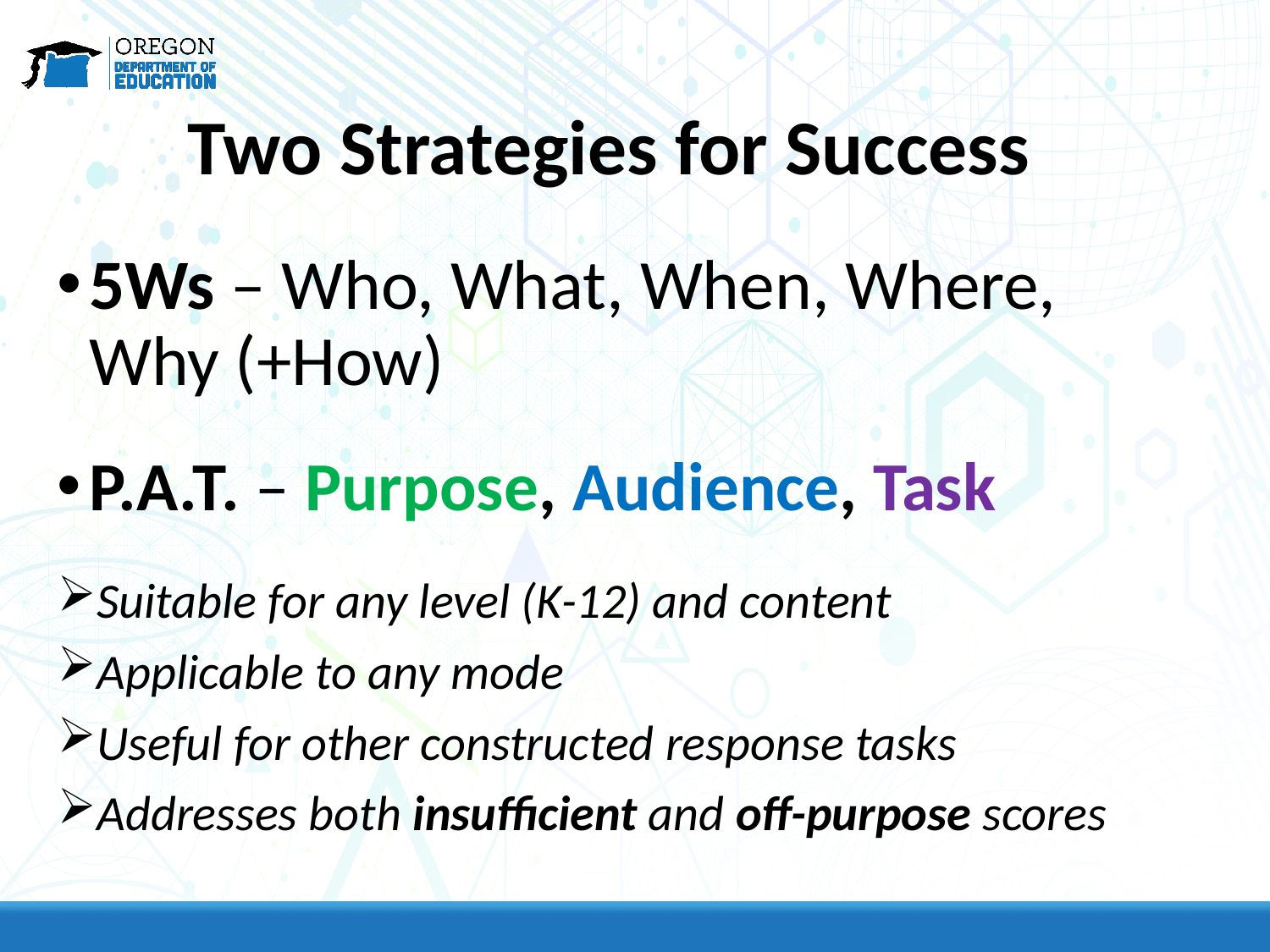

Two Strategies for Success
5Ws – Who, What, When, Where, Why (+How)

P.A.T. – Purpose, Audience, Task

Suitable for any level (K-12) and content
Applicable to any mode
Useful for other constructed response tasks
Addresses both insufficient and off-purpose scores